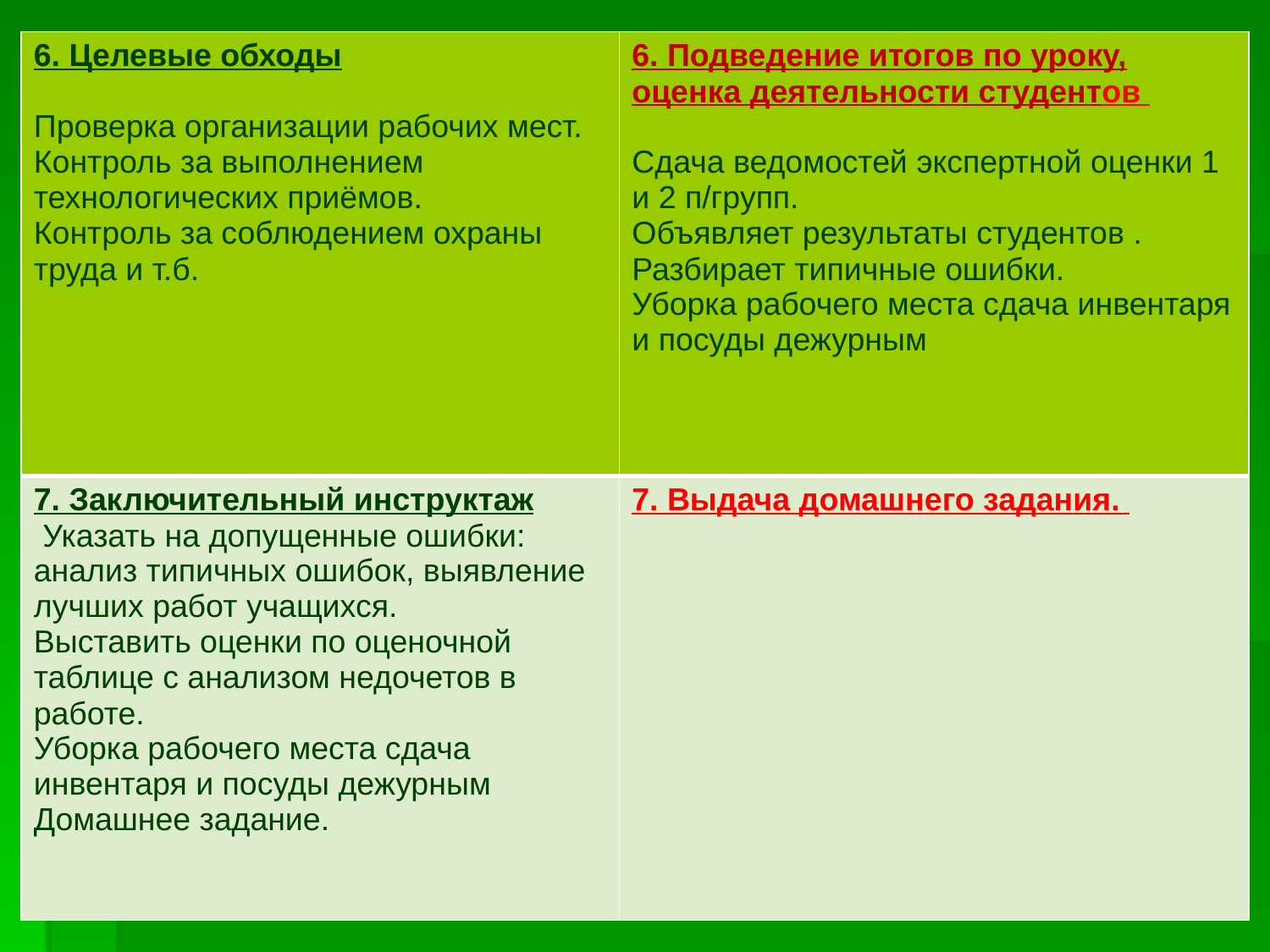

| 6. Целевые обходы   Проверка организации рабочих мест. Контроль за выполнением технологических приёмов. Контроль за соблюдением охраны труда и т.б. | 6. Подведение итогов по уроку, оценка деятельности студентов Сдача ведомостей экспертной оценки 1 и 2 п/групп. Объявляет результаты студентов . Разбирает типичные ошибки. Уборка рабочего места сдача инвентаря и посуды дежурным |
| --- | --- |
| 7. Заключительный инструктаж  Указать на допущенные ошибки: анализ типичных ошибок, выявление лучших работ учащихся. Выставить оценки по оценочной таблице с анализом недочетов в работе. Уборка рабочего места сдача инвентаря и посуды дежурным Домашнее задание. | 7. Выдача домашнего задания. |
#